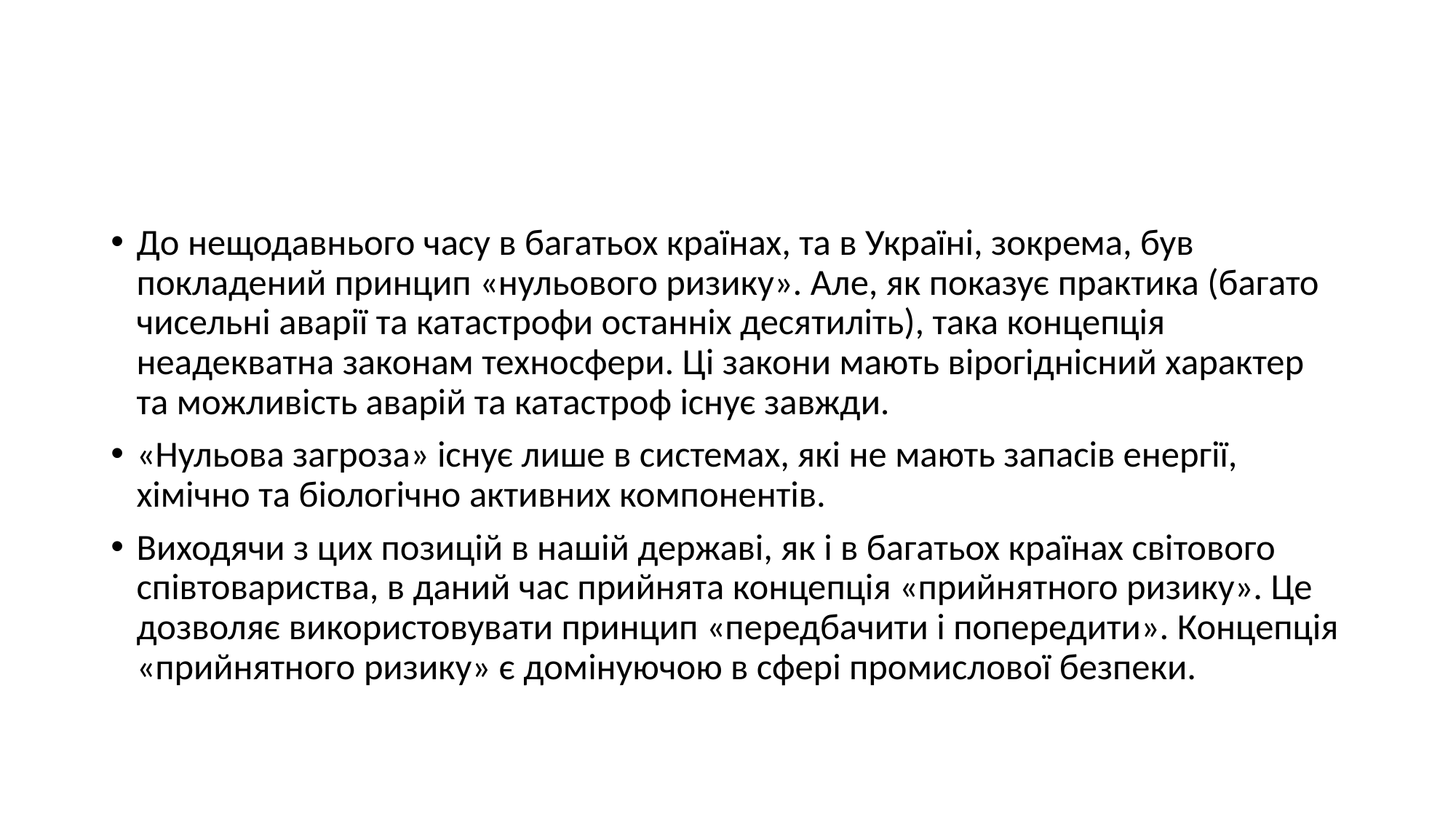

#
До нещодавнього часу в багатьох країнах, та в Україні, зокрема, був покладений принцип «нульового ризику». Але, як показує практика (багато чисельні аварії та катастрофи останніх десятиліть), така концепція неадекватна законам техносфери. Ці закони мають вірогіднісний характер та можливість аварій та катастроф існує завжди.
«Нульова загроза» існує лише в системах, які не мають запасів енергії, хімічно та біологічно активних компонентів.
Виходячи з цих позицій в нашій державі, як і в багатьох країнах світового співтовариства, в даний час прийнята концепція «прийнятного ризику». Це дозволяє використовувати принцип «передбачити і попередити». Концепція «прийнятного ризику» є домінуючою в сфері промислової безпеки.